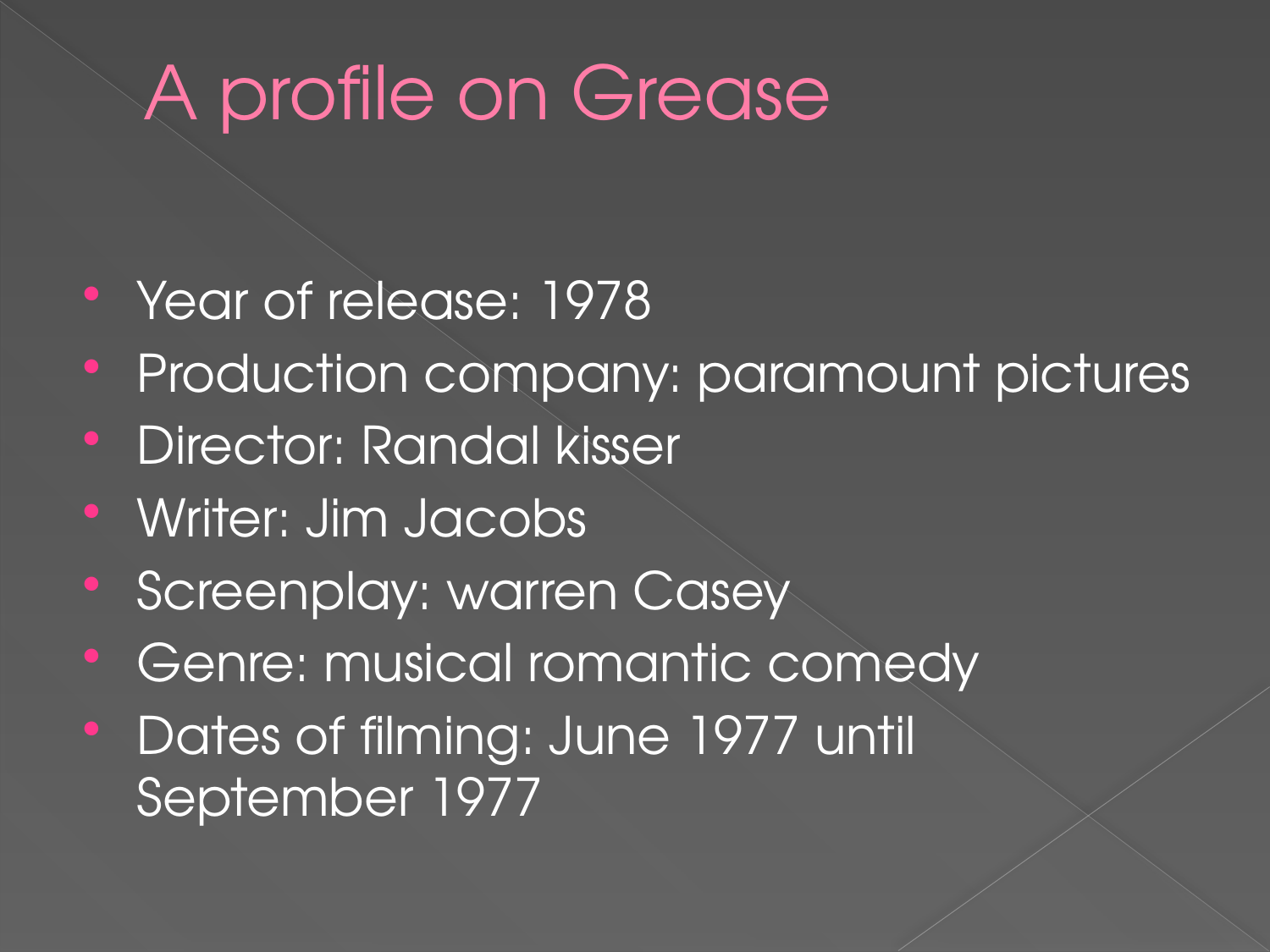

# A profile on Grease
Year of release: 1978
Production company: paramount pictures
Director: Randal kisser
Writer: Jim Jacobs
Screenplay: warren Casey
Genre: musical romantic comedy
Dates of filming: June 1977 until September 1977